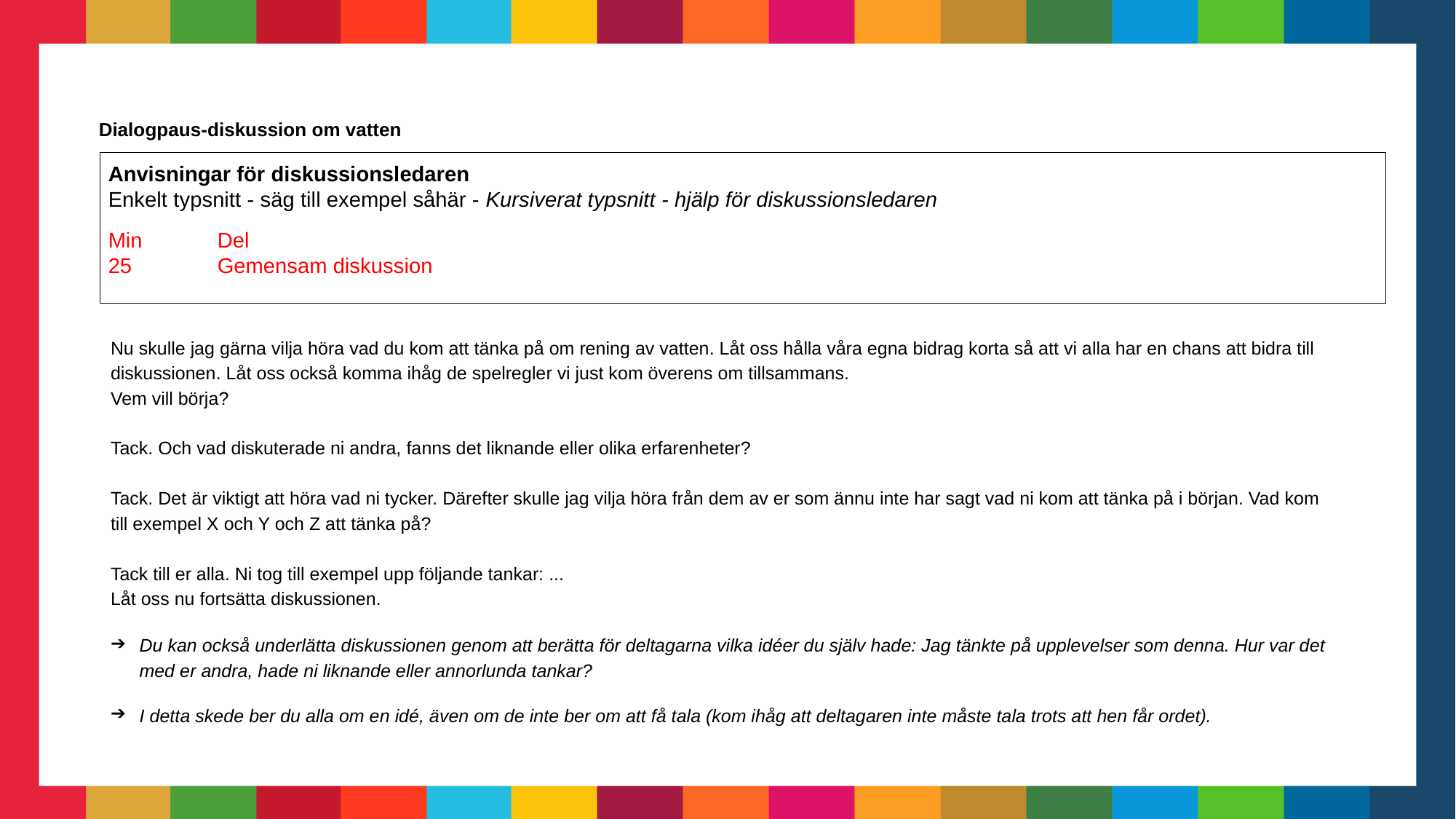

# Dialogpaus-diskussion om vatten
Anvisningar för diskussionsledaren
Enkelt typsnitt - säg till exempel såhär - Kursiverat typsnitt - hjälp för diskussionsledaren
Min	Del
25 	Gemensam diskussion

Nu skulle jag gärna vilja höra vad du kom att tänka på om rening av vatten. Låt oss hålla våra egna bidrag korta så att vi alla har en chans att bidra till diskussionen. Låt oss också komma ihåg de spelregler vi just kom överens om tillsammans.
Vem vill börja?

Tack. Och vad diskuterade ni andra, fanns det liknande eller olika erfarenheter?

Tack. Det är viktigt att höra vad ni tycker. Därefter skulle jag vilja höra från dem av er som ännu inte har sagt vad ni kom att tänka på i början. Vad kom till exempel X och Y och Z att tänka på?

Tack till er alla. Ni tog till exempel upp följande tankar: ...
Låt oss nu fortsätta diskussionen.

Du kan också underlätta diskussionen genom att berätta för deltagarna vilka idéer du själv hade: Jag tänkte på upplevelser som denna. Hur var det med er andra, hade ni liknande eller annorlunda tankar?
I detta skede ber du alla om en idé, även om de inte ber om att få tala (kom ihåg att deltagaren inte måste tala trots att hen får ordet).